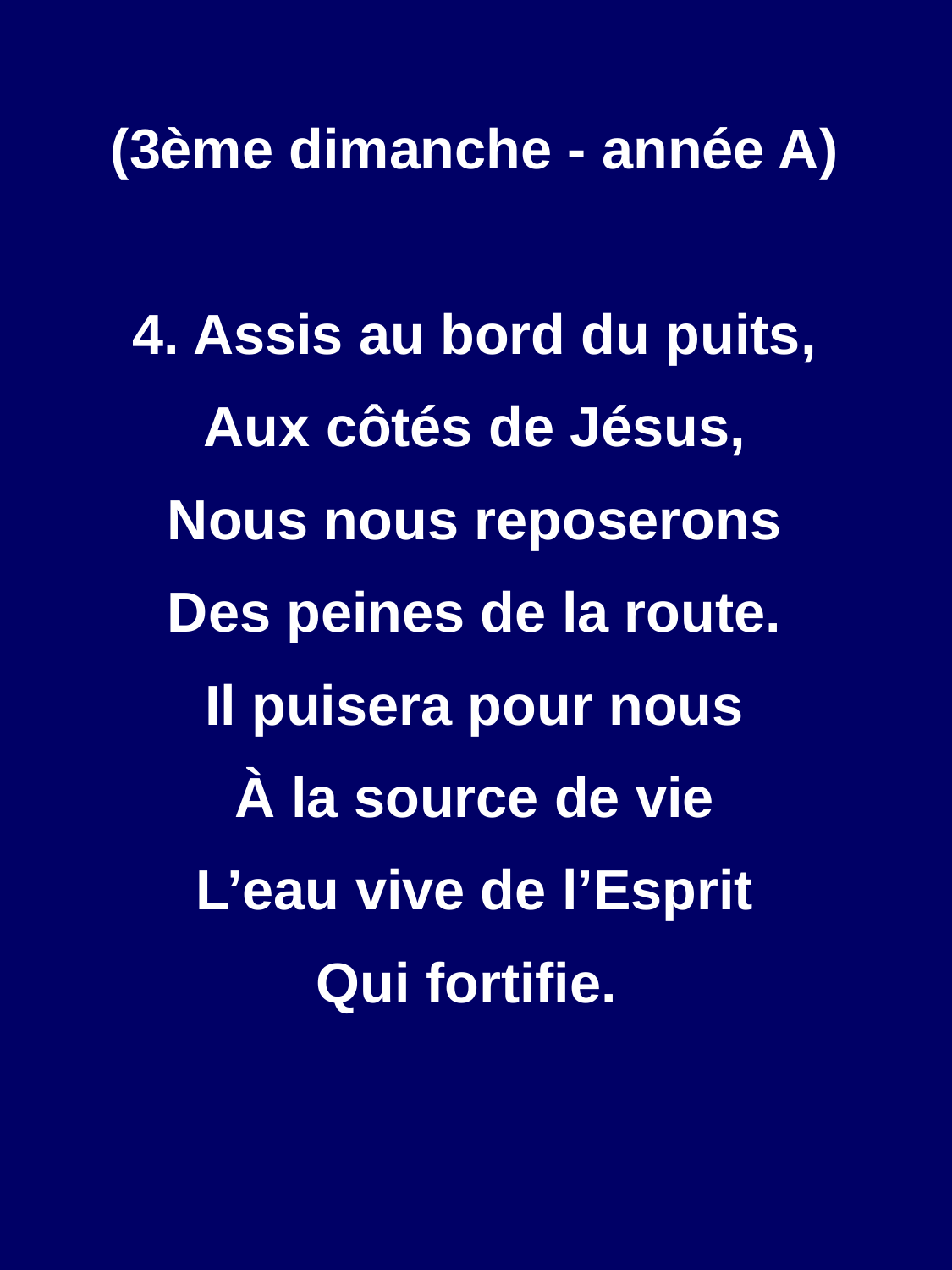

(3ème dimanche - année A)

4. Assis au bord du puits,
Aux côtés de Jésus,
Nous nous reposerons
Des peines de la route.
Il puisera pour nous
À la source de vie
L’eau vive de l’Esprit
Qui fortifie.